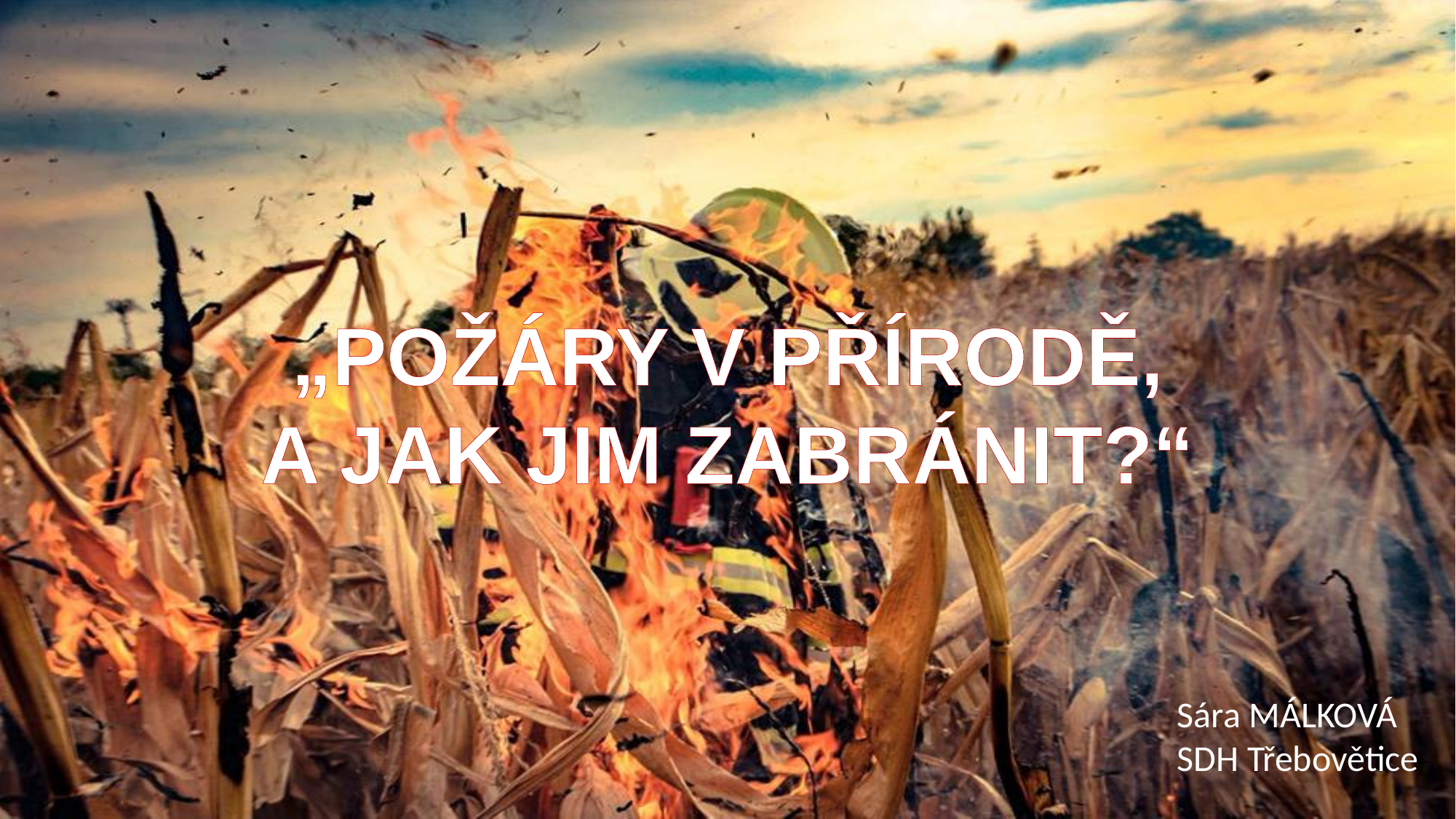

#
„POŽÁRY V PŘÍRODĚ,
A JAK JIM ZABRÁNIT?“

Sára MÁLKOVÁ
SDH Třebovětice